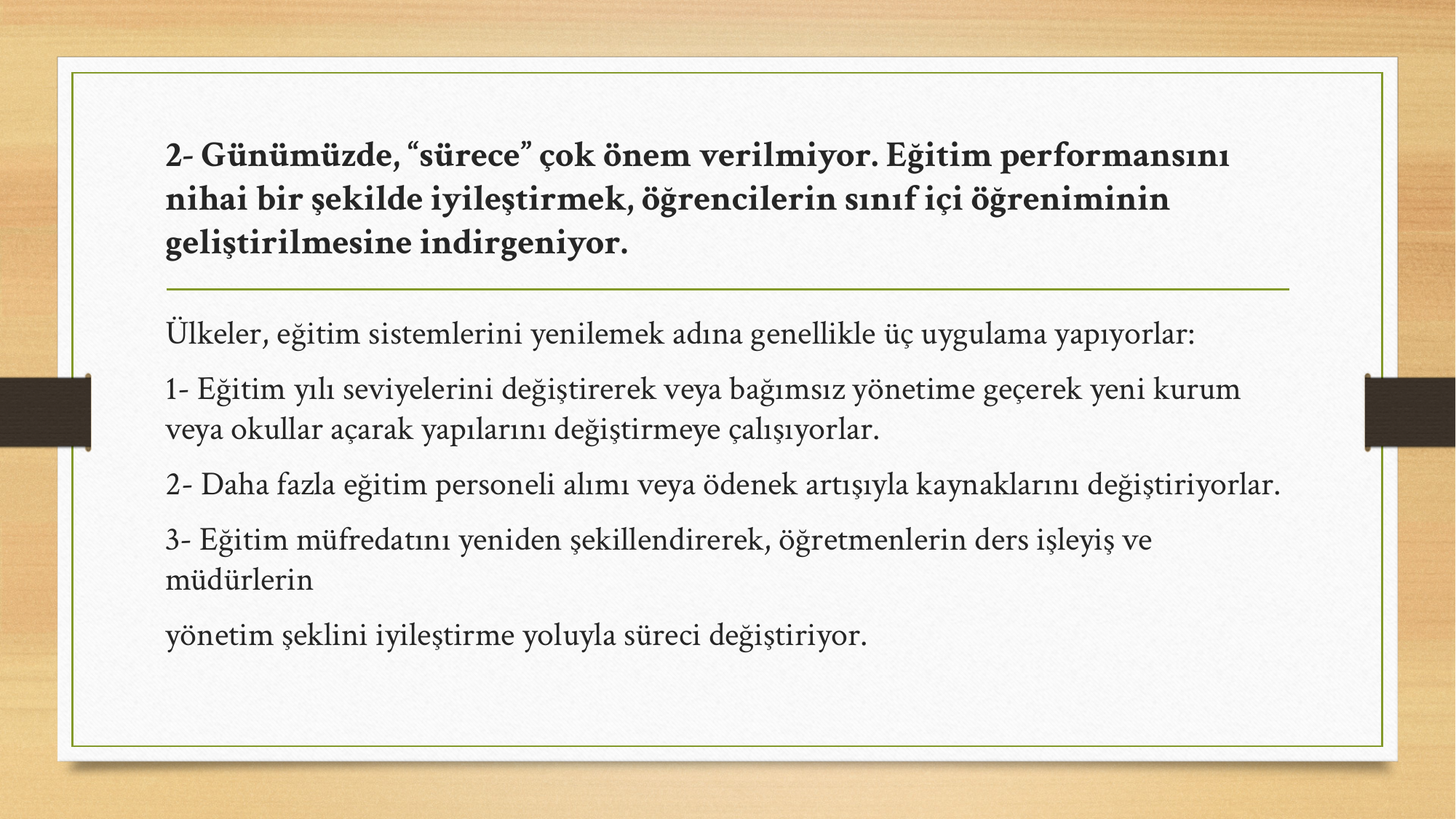

# 2- Günümüzde, “sürece” çok önem verilmiyor. Eğitim performansını nihai bir şekilde iyileştirmek, öğrencilerin sınıf içi öğreniminin geliştirilmesine indirgeniyor.
Ülkeler, eğitim sistemlerini yenilemek adına genellikle üç uygulama yapıyorlar:
1- Eğitim yılı seviyelerini değiştirerek veya bağımsız yönetime geçerek yeni kurum veya okullar açarak yapılarını değiştirmeye çalışıyorlar.
2- Daha fazla eğitim personeli alımı veya ödenek artışıyla kaynaklarını değiştiriyorlar.
3- Eğitim müfredatını yeniden şekillendirerek, öğretmenlerin ders işleyiş ve müdürlerin
yönetim şeklini iyileştirme yoluyla süreci değiştiriyor.